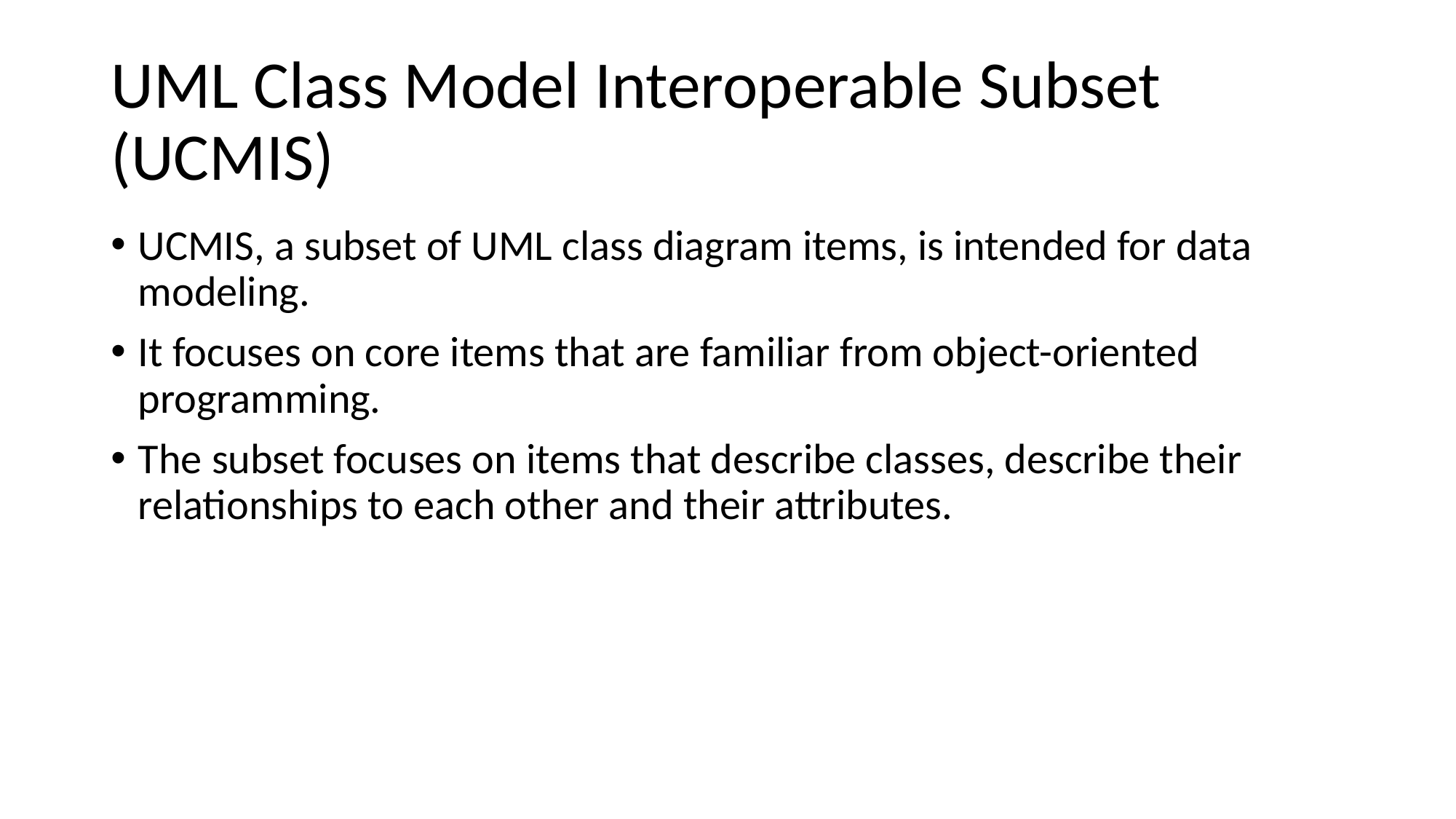

# UML Class Model Interoperable Subset (UCMIS)
UCMIS, a subset of UML class diagram items, is intended for data modeling.
It focuses on core items that are familiar from object-oriented programming.
The subset focuses on items that describe classes, describe their relationships to each other and their attributes.